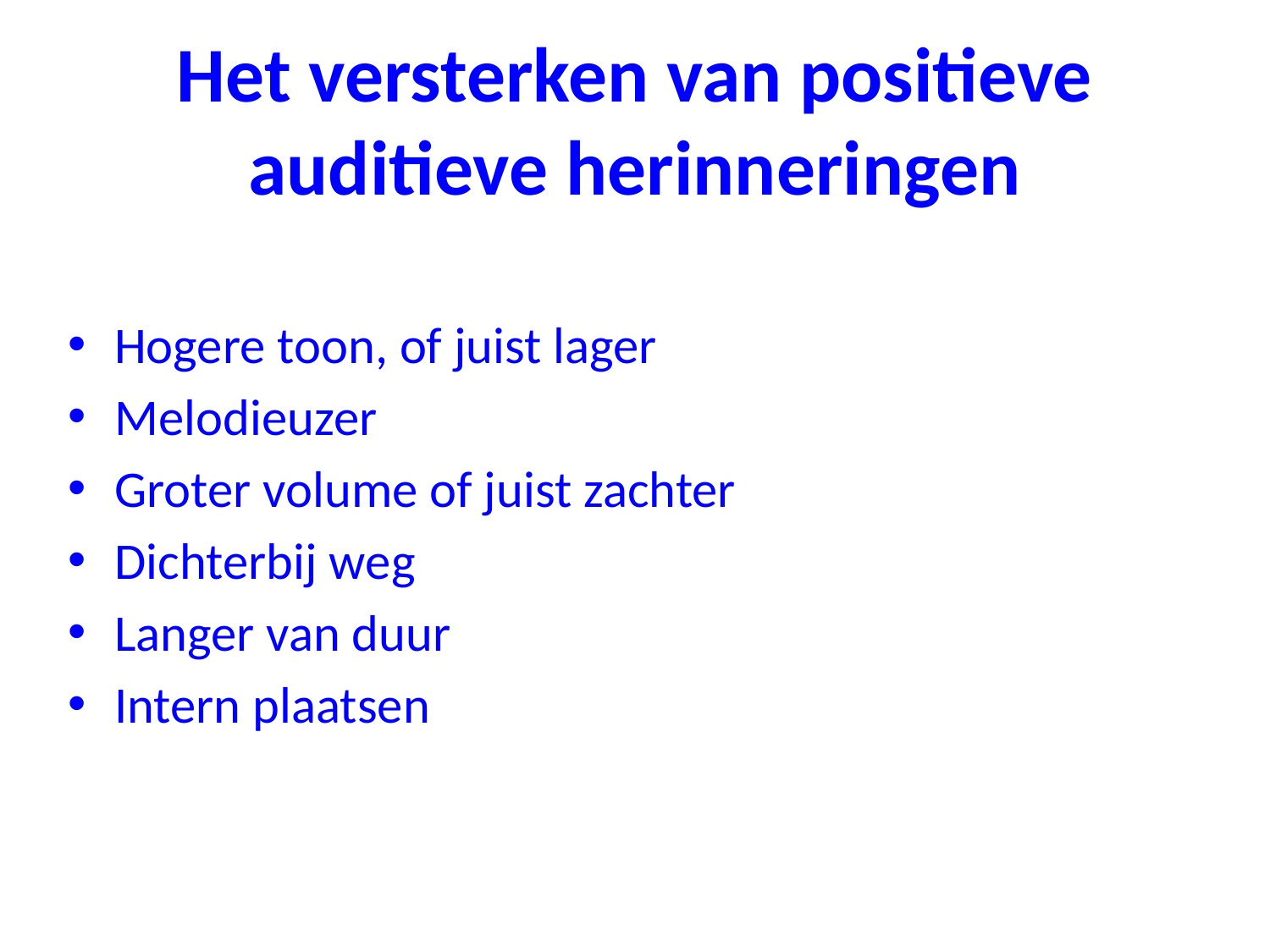

# Het versterken van positieve auditieve herinneringen
Hogere toon, of juist lager
Melodieuzer
Groter volume of juist zachter
Dichterbij weg
Langer van duur
Intern plaatsen